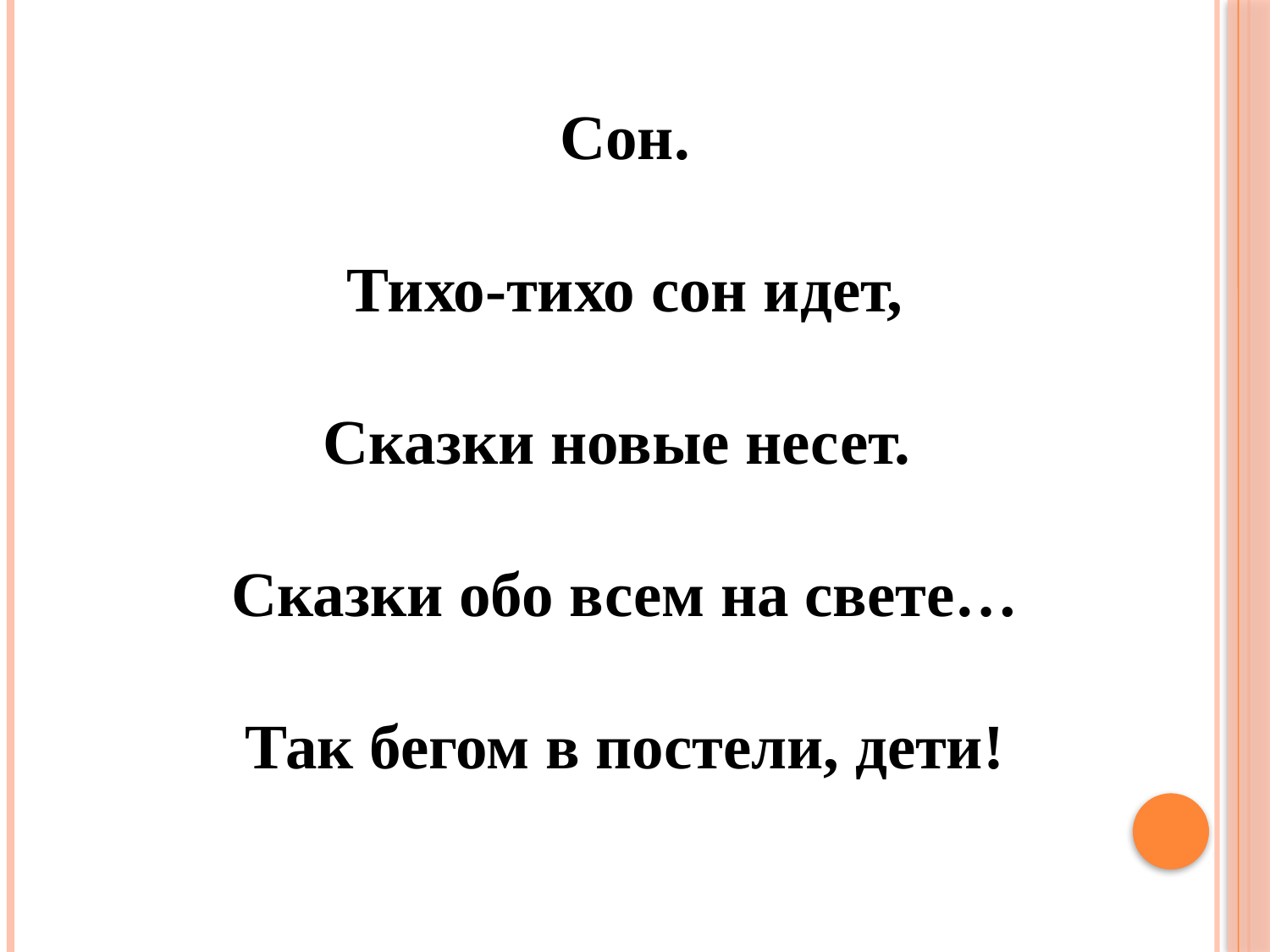

Сон.

Тихо-тихо сон идет,

Сказки новые несет.

Сказки обо всем на свете…

Так бегом в постели, дети!